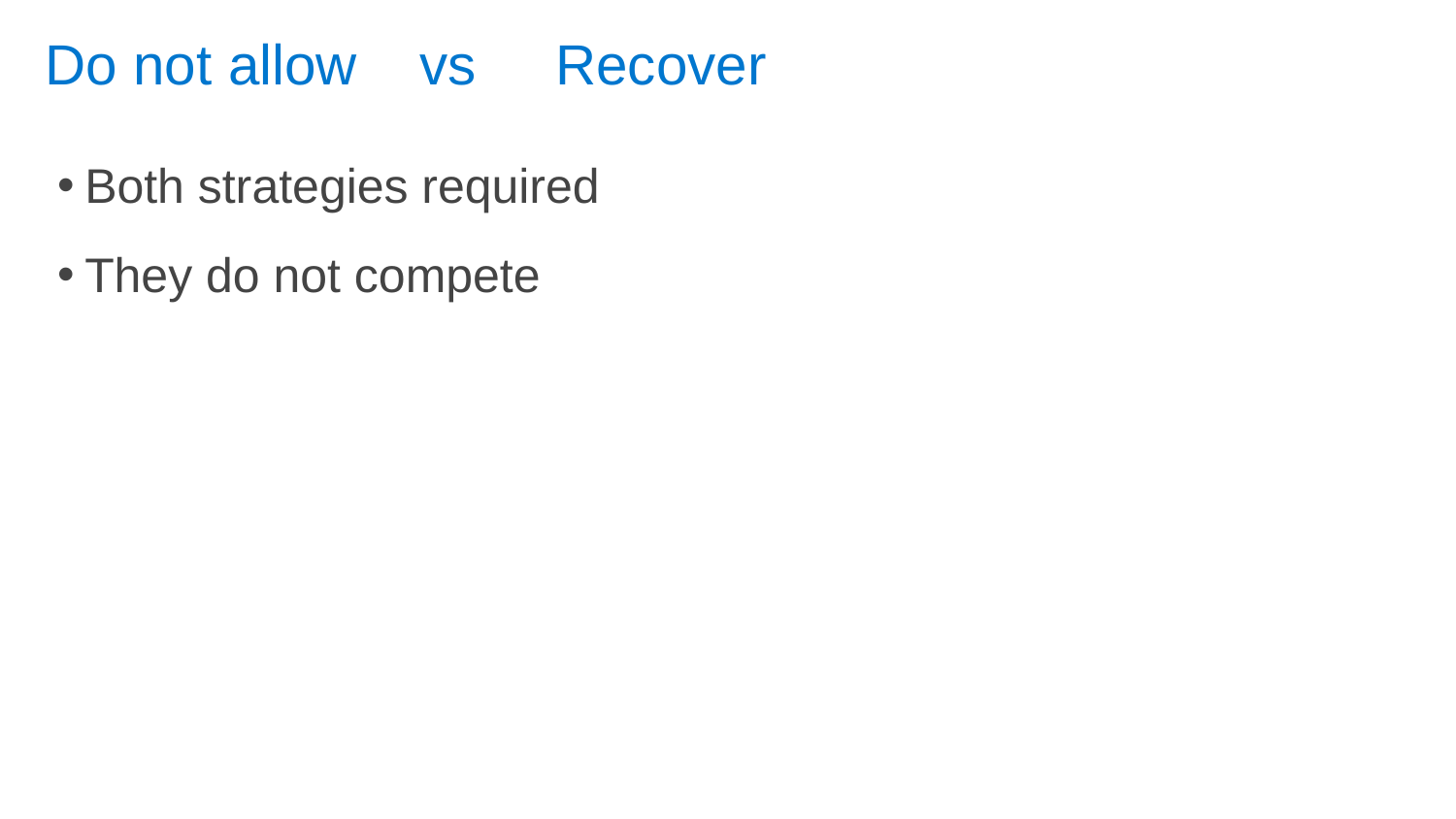

# Do not allow    vs     Recover
Both strategies required
They do not compete